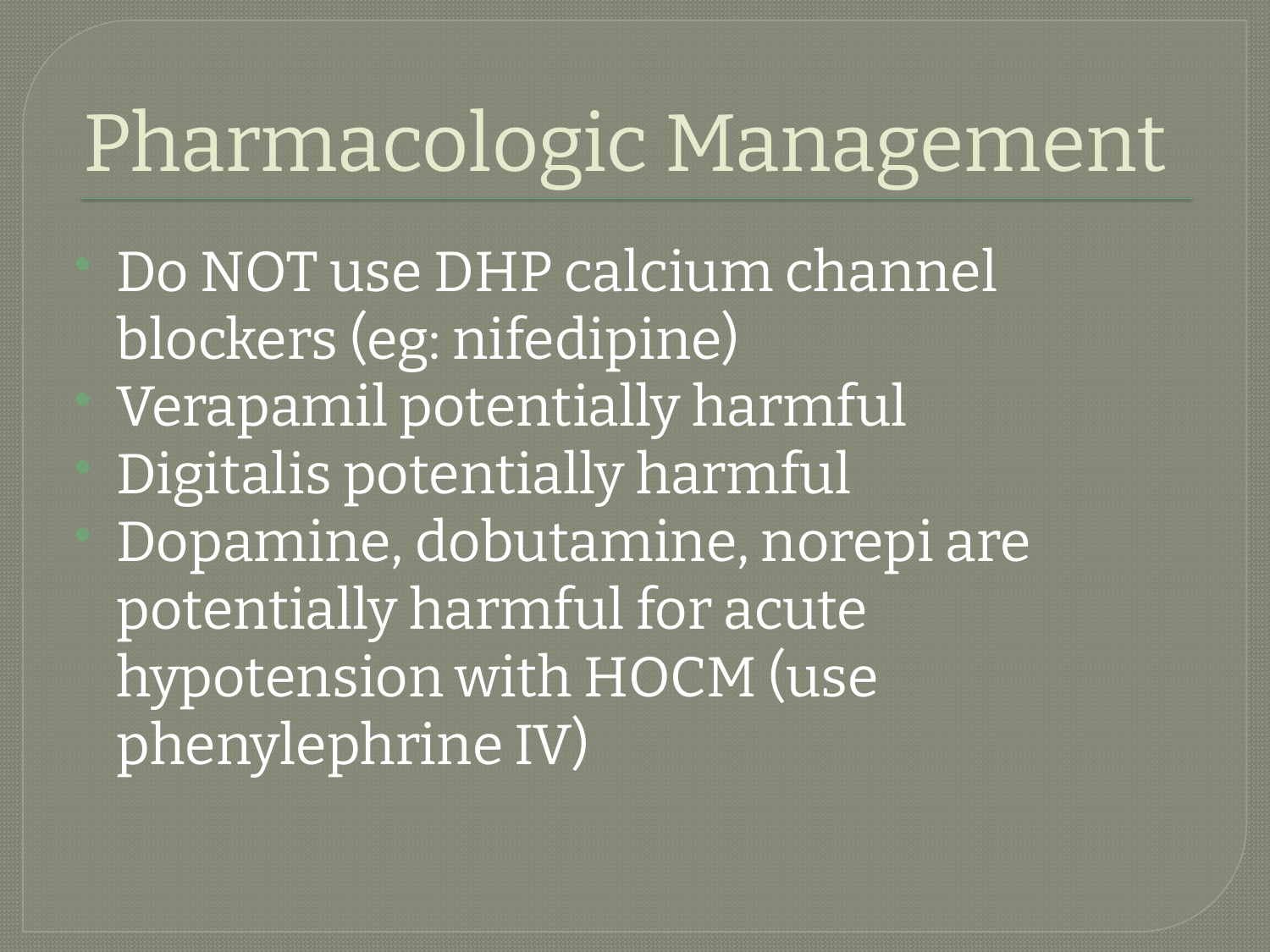

# Pharmacologic Management
Do NOT use DHP calcium channel blockers (eg: nifedipine)
Verapamil potentially harmful
Digitalis potentially harmful
Dopamine, dobutamine, norepi are potentially harmful for acute hypotension with HOCM (use phenylephrine IV)